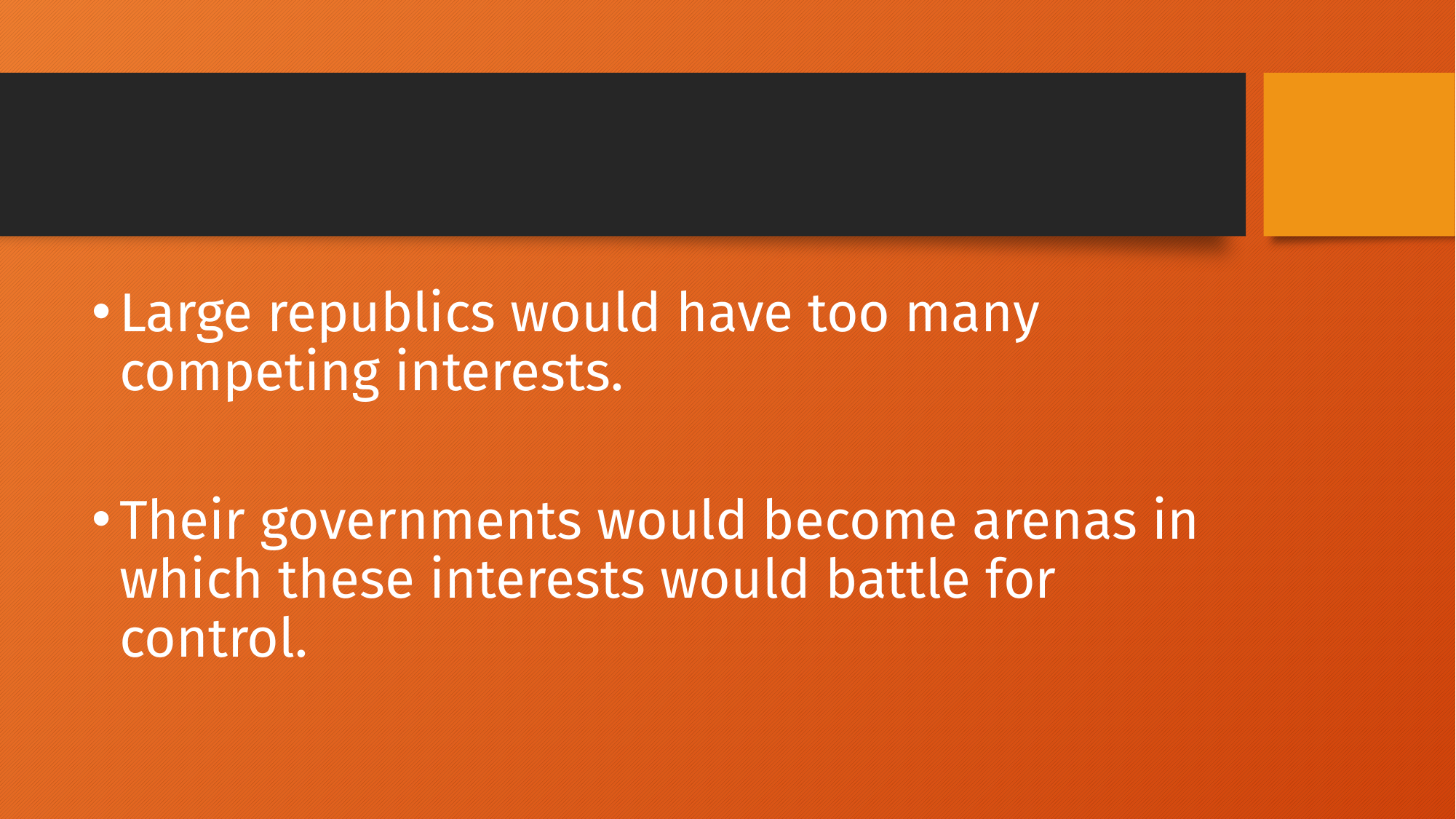

#
Large republics would have too many competing interests.

Their governments would become arenas in which these interests would battle for control.